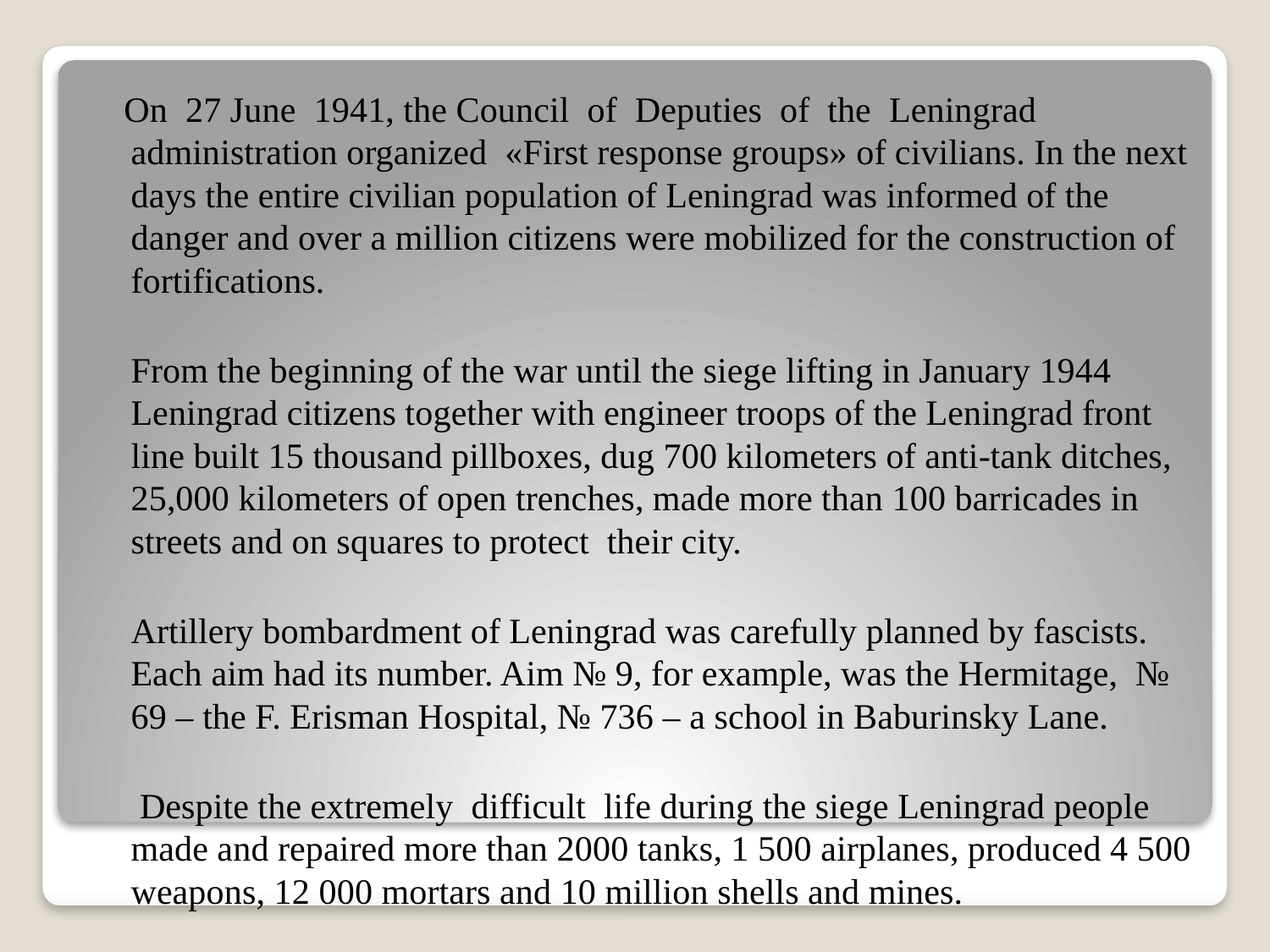

On  27 June  1941, the Council  of  Deputies  of  the  Leningrad  administration organized  «First response groups» of civilians. In the next days the entire civilian population of Leningrad was informed of the danger and over a million citizens were mobilized for the construction of fortifications.

    From the beginning of the war until the siege lifting in January 1944 Leningrad citizens together with engineer troops of the Leningrad front line built 15 thousand pillboxes, dug 700 kilometers of anti-tank ditches, 25,000 kilometers of open trenches, made more than 100 barricades in streets and on squares to protect  their city.

    Artillery bombardment of Leningrad was carefully planned by fascists. Each aim had its number. Aim № 9, for example, was the Hermitage,  № 69 – the F. Erisman Hospital, № 736 – a school in Baburinsky Lane.

     Despite the extremely  difficult  life during the siege Leningrad people made and repaired more than 2000 tanks, 1 500 airplanes, produced 4 500 weapons, 12 000 mortars and 10 million shells and mines.